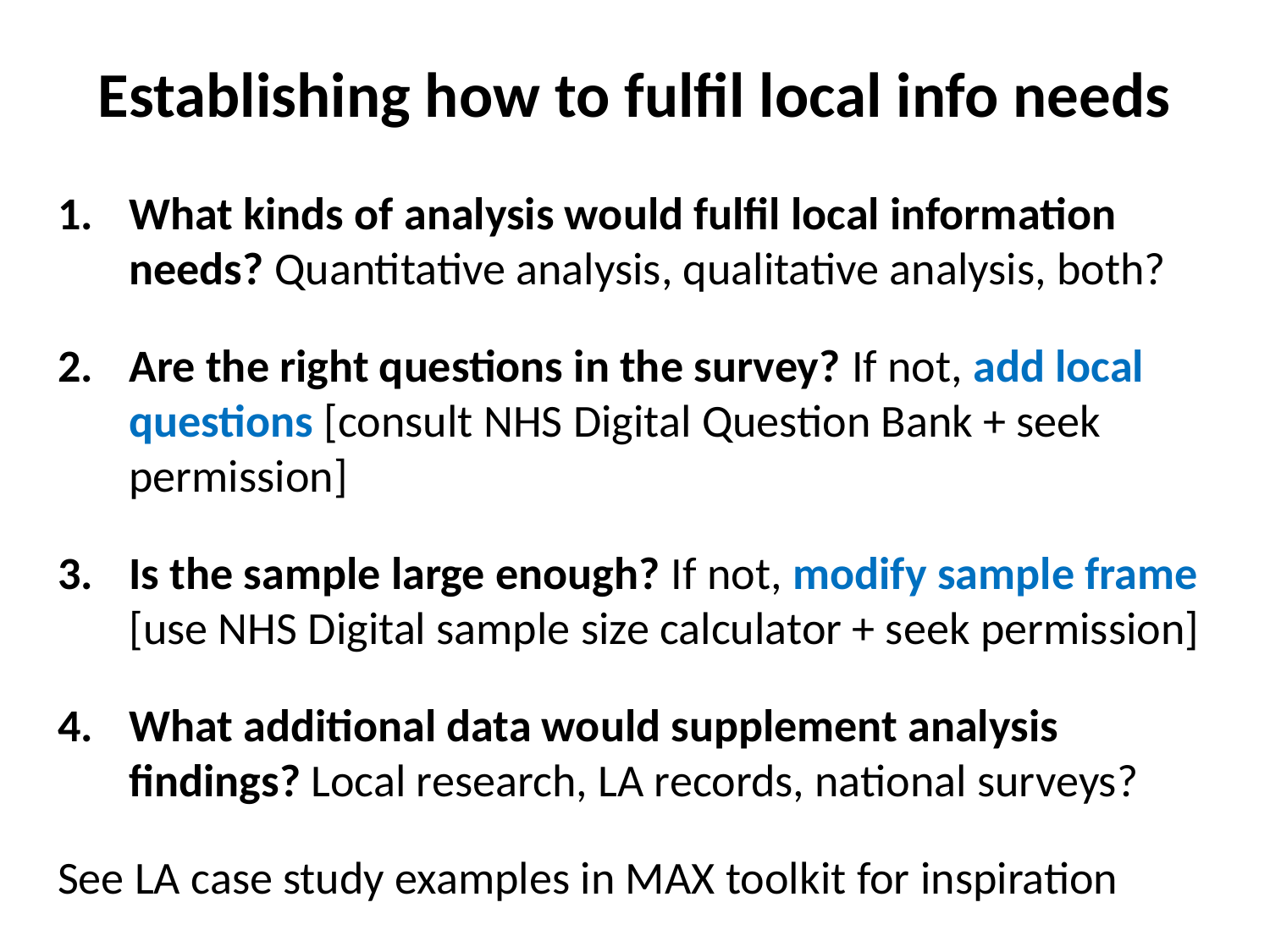

# Establishing how to fulfil local info needs
What kinds of analysis would fulfil local information needs? Quantitative analysis, qualitative analysis, both?
Are the right questions in the survey? If not, add local questions [consult NHS Digital Question Bank + seek permission]
Is the sample large enough? If not, modify sample frame [use NHS Digital sample size calculator + seek permission]
What additional data would supplement analysis findings? Local research, LA records, national surveys?
See LA case study examples in MAX toolkit for inspiration